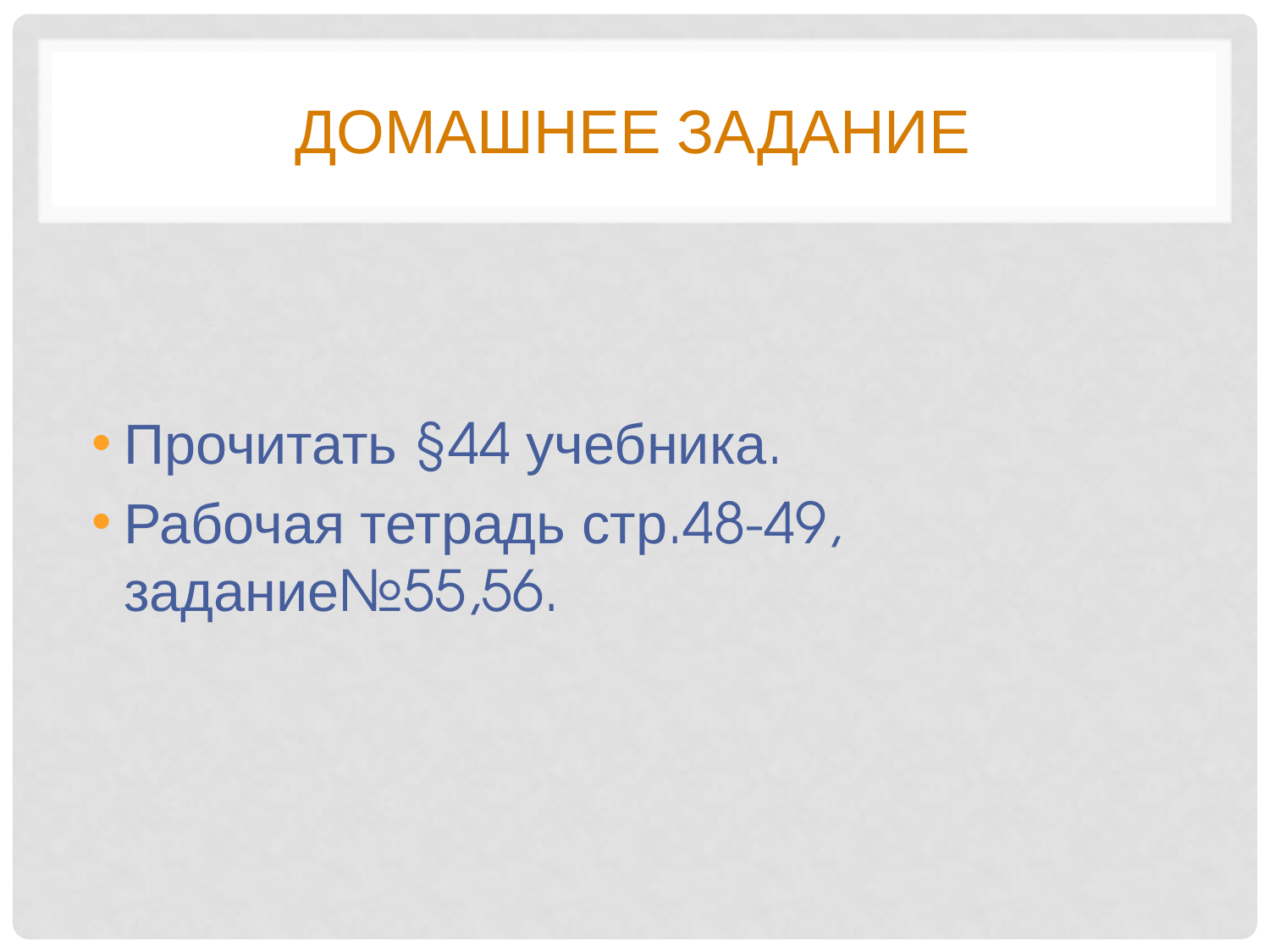

# Домашнее задание

Прочитать §44 учебника.
Рабочая тетрадь стр.48-49, задание№55,56.